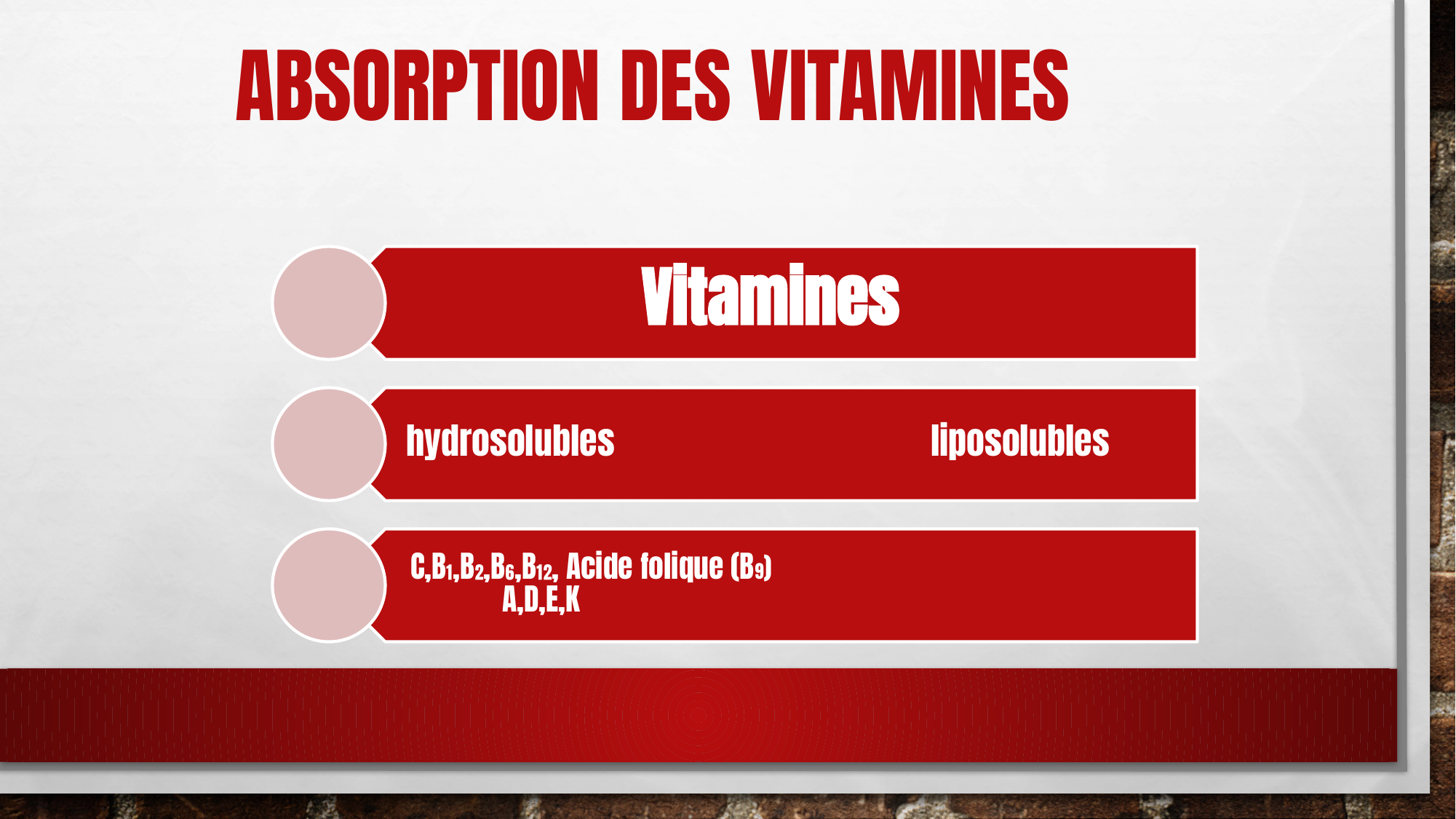

# Absorption des vitamines
Vitamines
hydrosolubles                                     liposolubles
C,B₁,B₂,B₆,B₁₂, Acide folique (B9)                                                   A,D,E,K